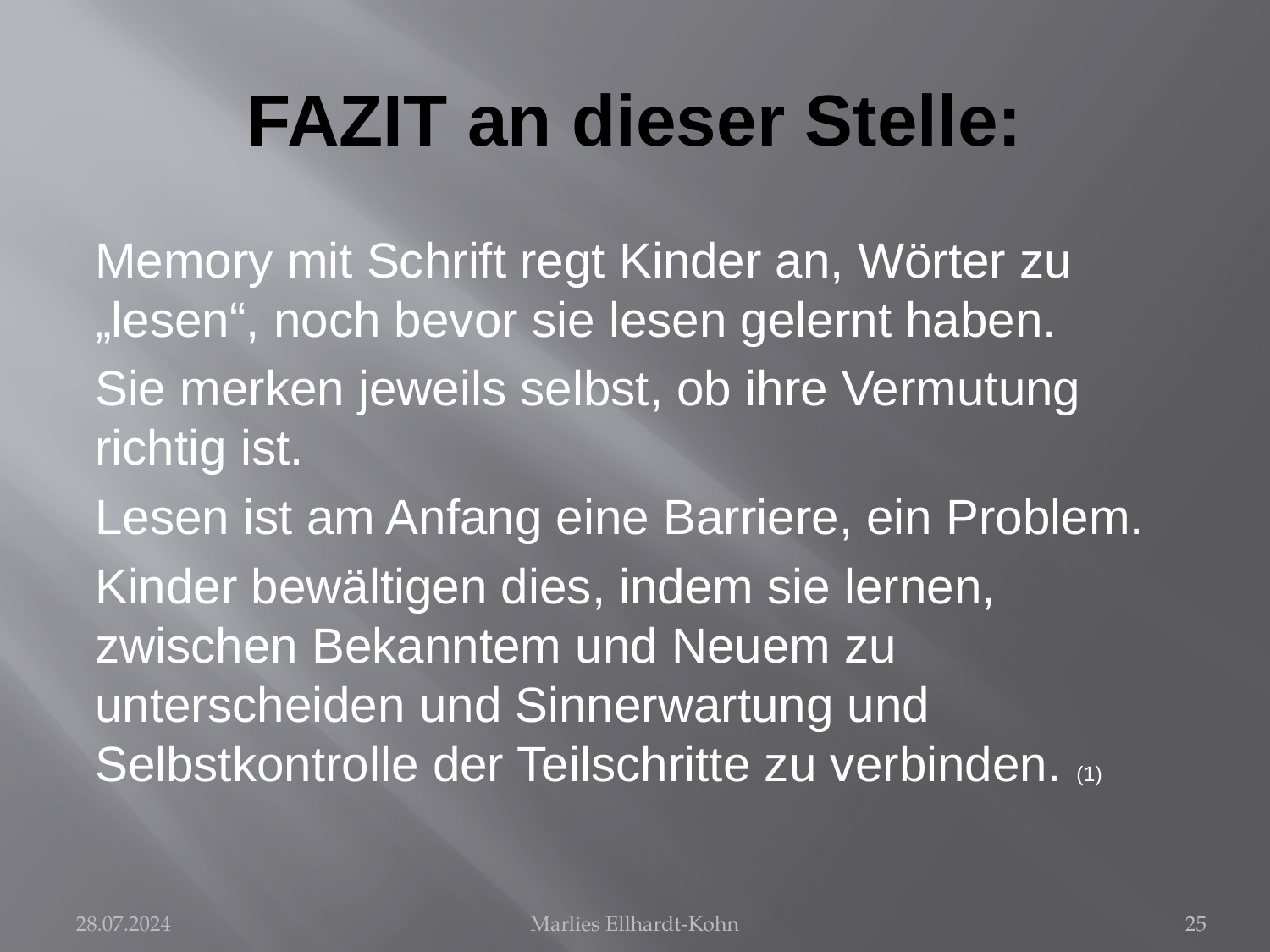

# FAZIT an dieser Stelle:
Memory mit Schrift regt Kinder an, Wörter zu „lesen“, noch bevor sie lesen gelernt haben.
Sie merken jeweils selbst, ob ihre Vermutung richtig ist.
Lesen ist am Anfang eine Barriere, ein Problem.
Kinder bewältigen dies, indem sie lernen, zwischen Bekanntem und Neuem zu unterscheiden und Sinnerwartung und Selbstkontrolle der Teilschritte zu verbinden. (1)
28.07.2024
Marlies Ellhardt-Kohn
25